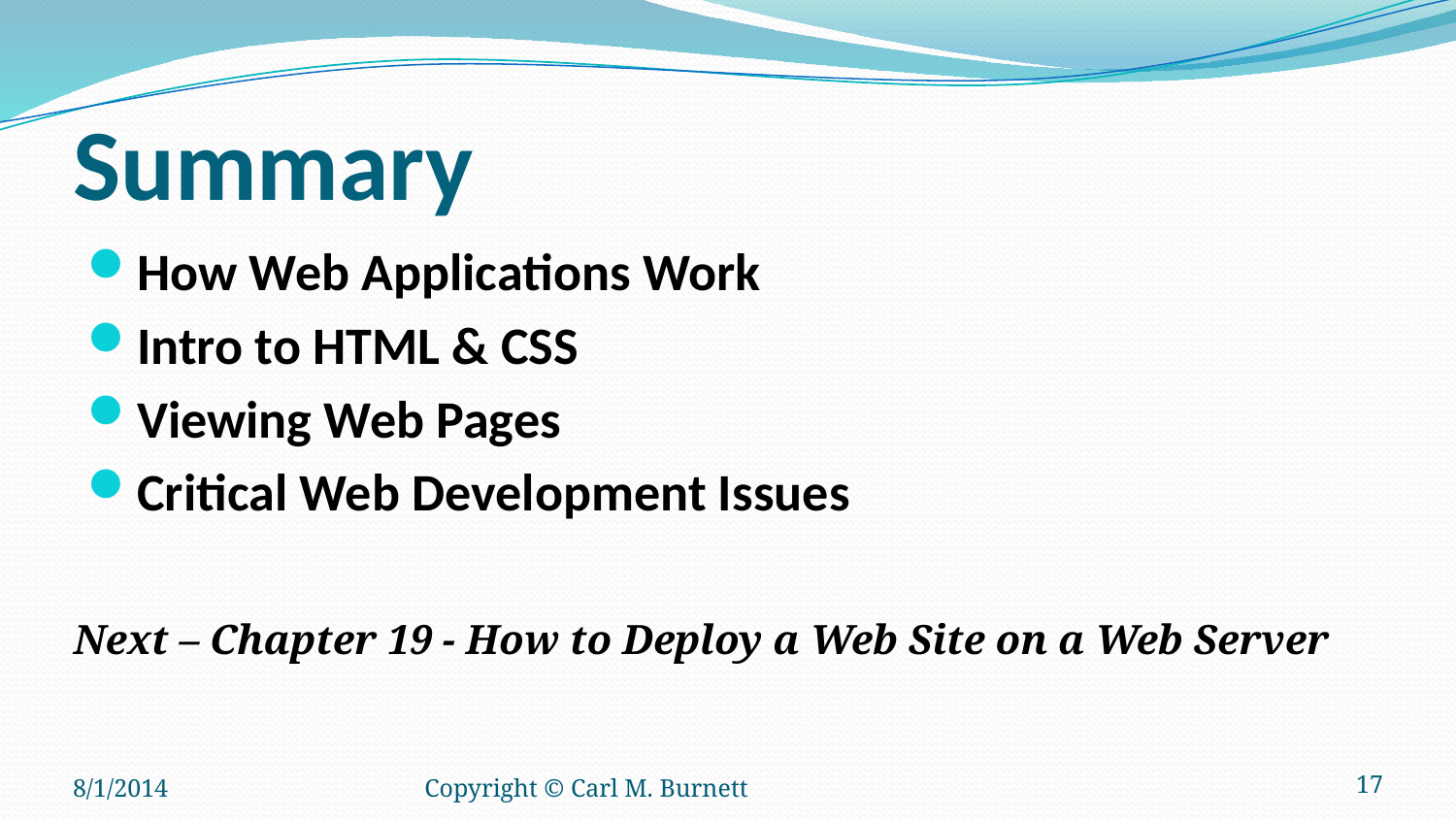

# Summary
How Web Applications Work
Intro to HTML & CSS
Viewing Web Pages
Critical Web Development Issues
Next – Chapter 19 - How to Deploy a Web Site on a Web Server
8/1/2014
Copyright © Carl M. Burnett
17